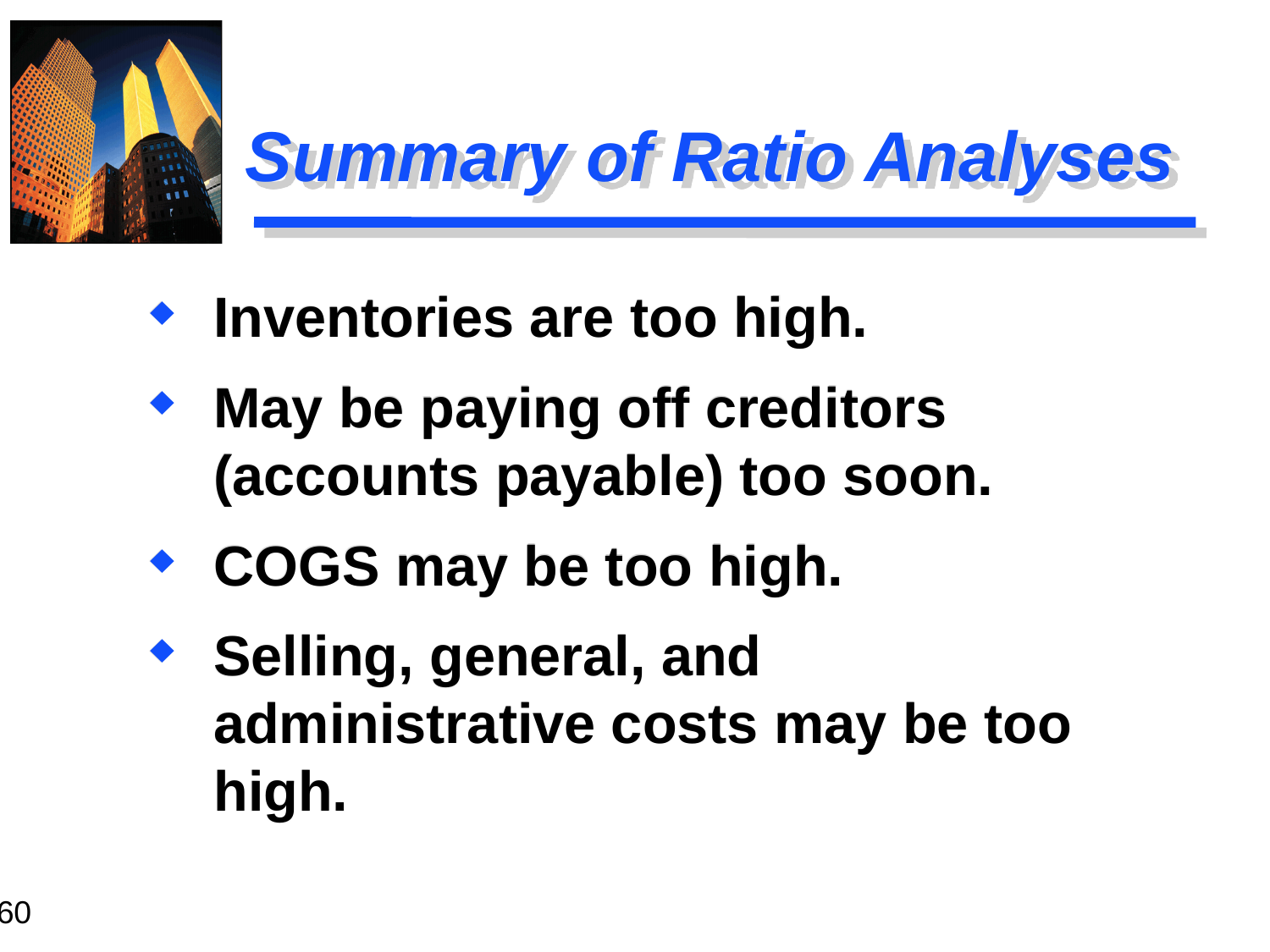

# Summary of Ratio Analyses

Inventories are too high.
May be paying off creditors (accounts payable) too soon.
COGS may be too high.
Selling, general, and administrative costs may be too high.